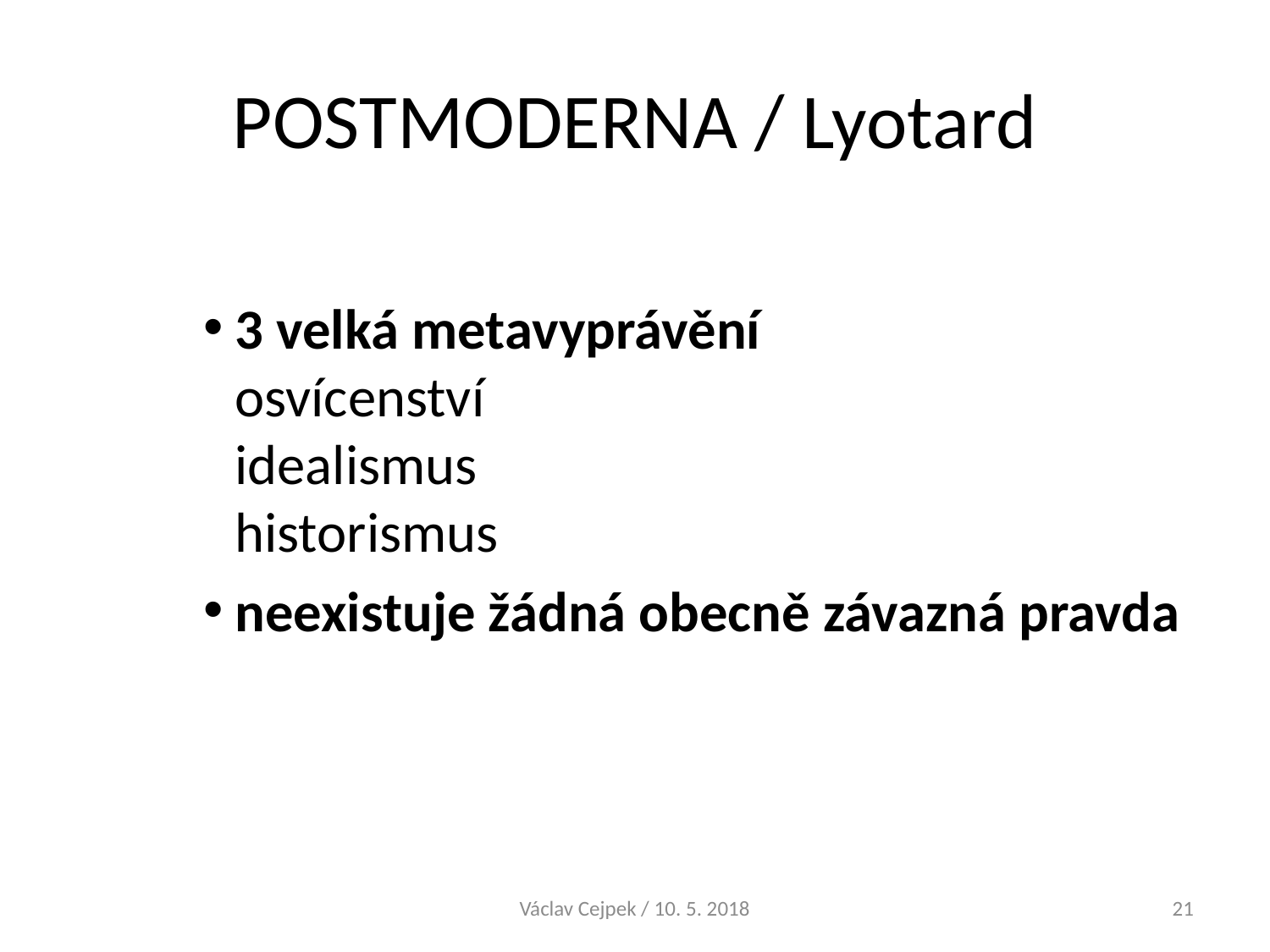

# POSTMODERNA / Lyotard
3 velká metavyprávění
osvícenství
idealismus
historismus
neexistuje žádná obecně závazná pravda

Václav Cejpek / 10. 5. 2018
21